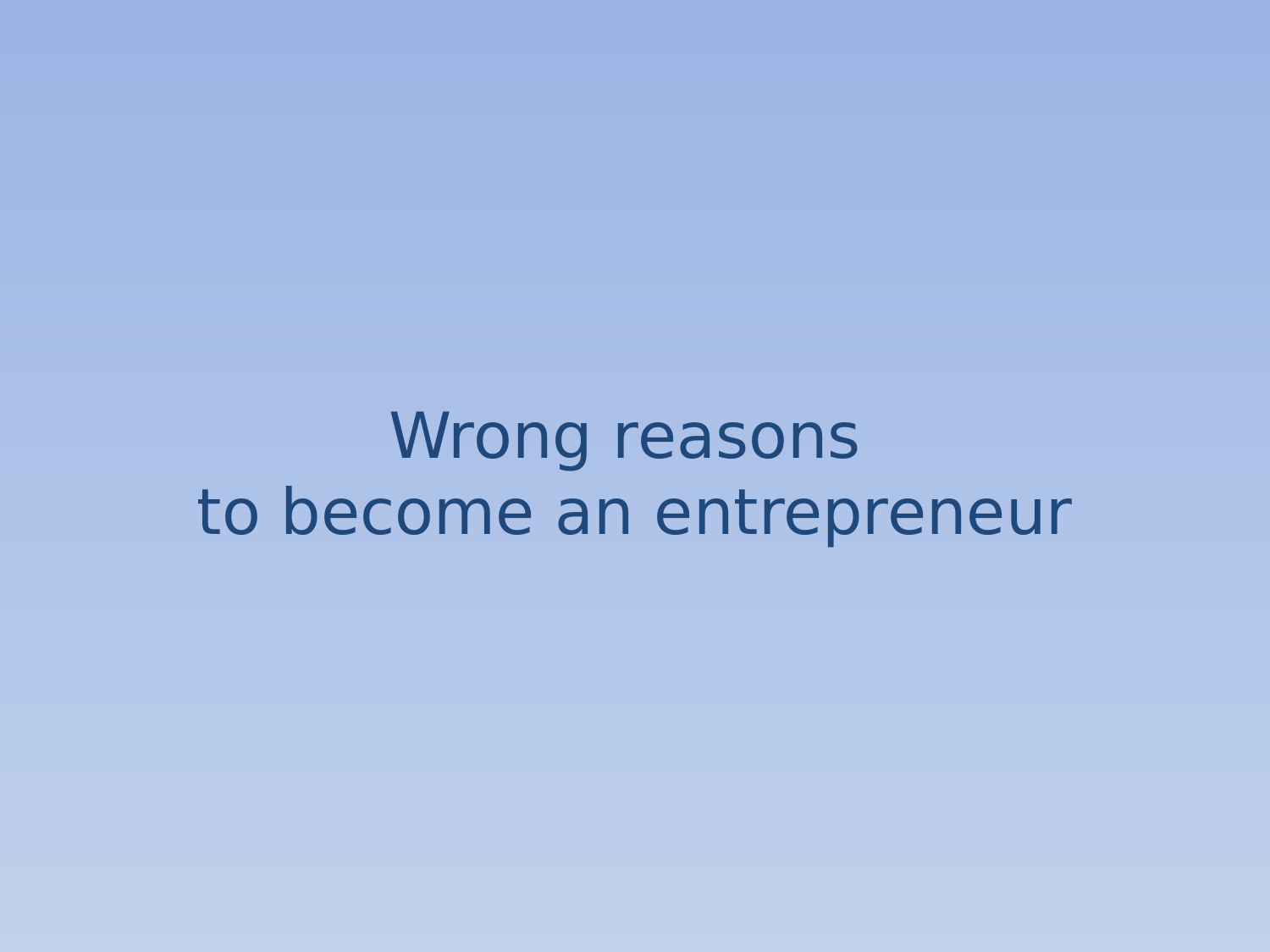

# Wrong reasons to become an entrepreneur